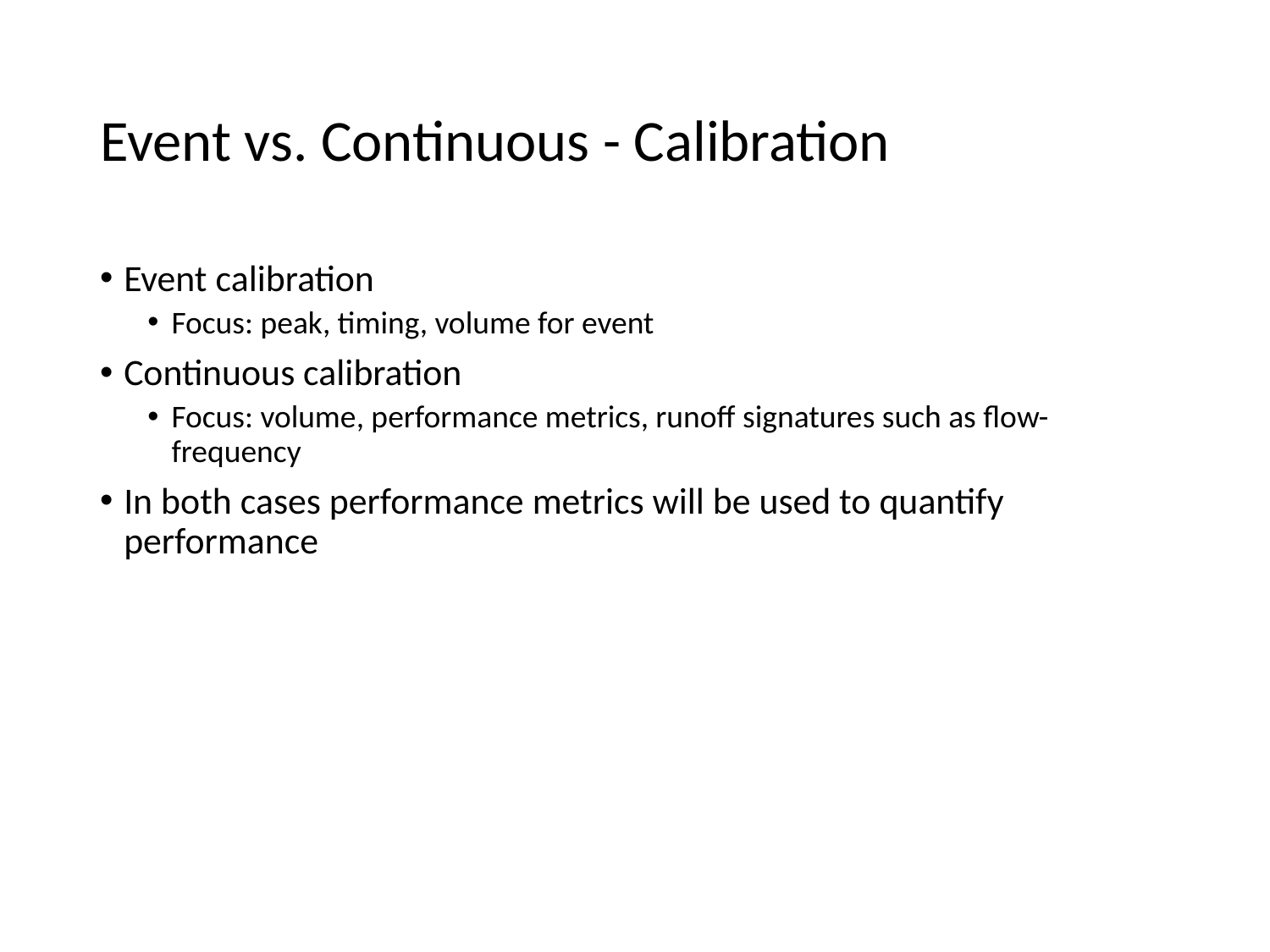

# Event vs. Continuous - Calibration
Event calibration
Focus: peak, timing, volume for event
Continuous calibration
Focus: volume, performance metrics, runoff signatures such as flow-frequency
In both cases performance metrics will be used to quantify performance